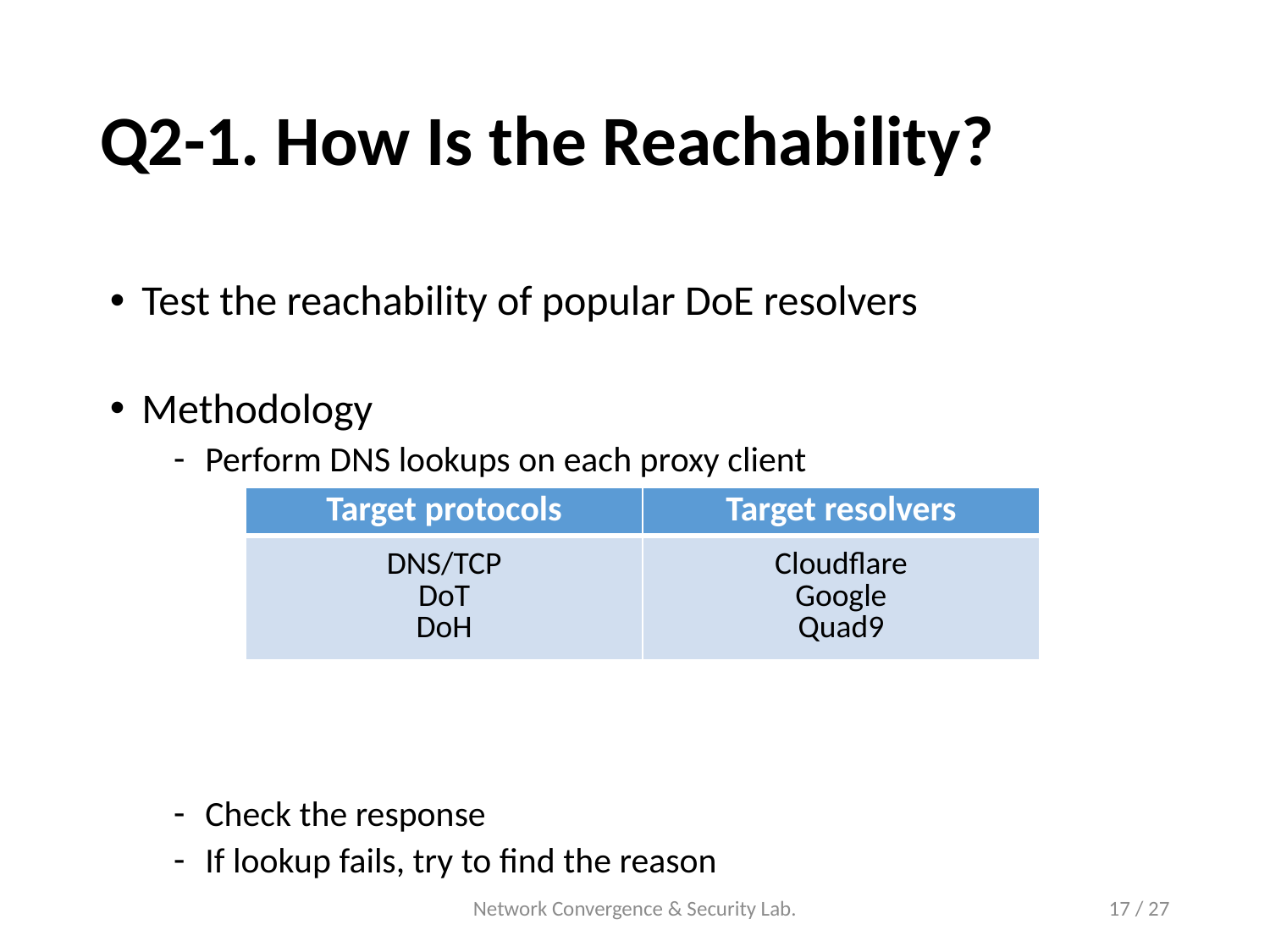

# Q2-1. How Is the Reachability?

Test the reachability of popular DoE resolvers

Methodology
Perform DNS lookups on each proxy client

Check the response
If lookup fails, try to find the reason
| Target protocols | Target resolvers |
| --- | --- |
| DNS/TCP DoT DoH | Cloudflare Google Quad9 |
Network Convergence & Security Lab.
17 / 27